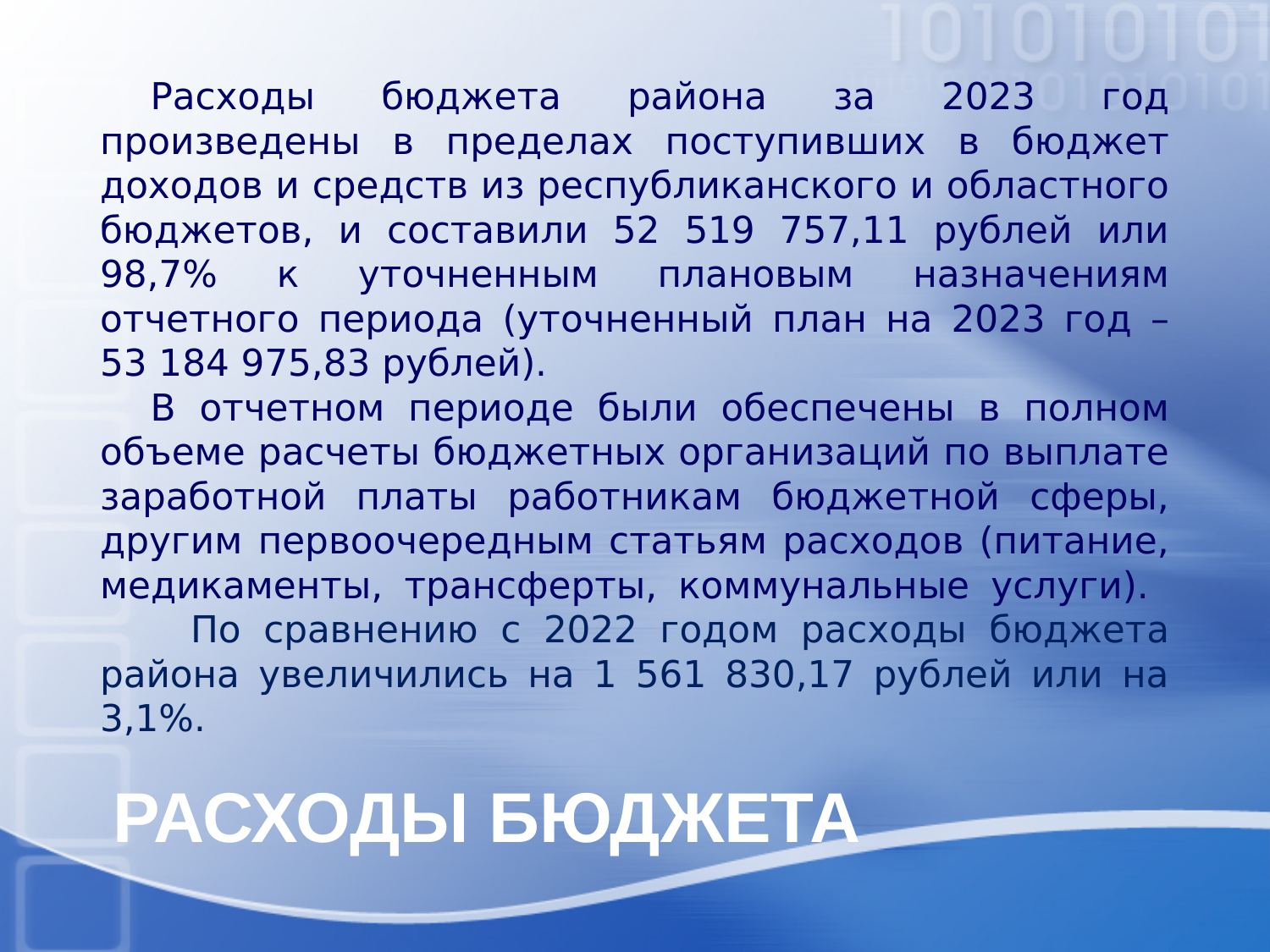

Расходы бюджета района за 2023 год произведены в пределах поступивших в бюджет доходов и средств из республиканского и областного бюджетов, и составили 52 519 757,11 рублей или 98,7% к уточненным плановым назначениям отчетного периода (уточненный план на 2023 год – 53 184 975,83 рублей).
В отчетном периоде были обеспечены в полном объеме расчеты бюджетных организаций по выплате заработной платы работникам бюджетной сферы, другим первоочередным статьям расходов (питание, медикаменты, трансферты, коммунальные услуги).
    По сравнению с 2022 годом расходы бюджета района увеличились на 1 561 830,17 рублей или на 3,1%.
# расходы бюджета